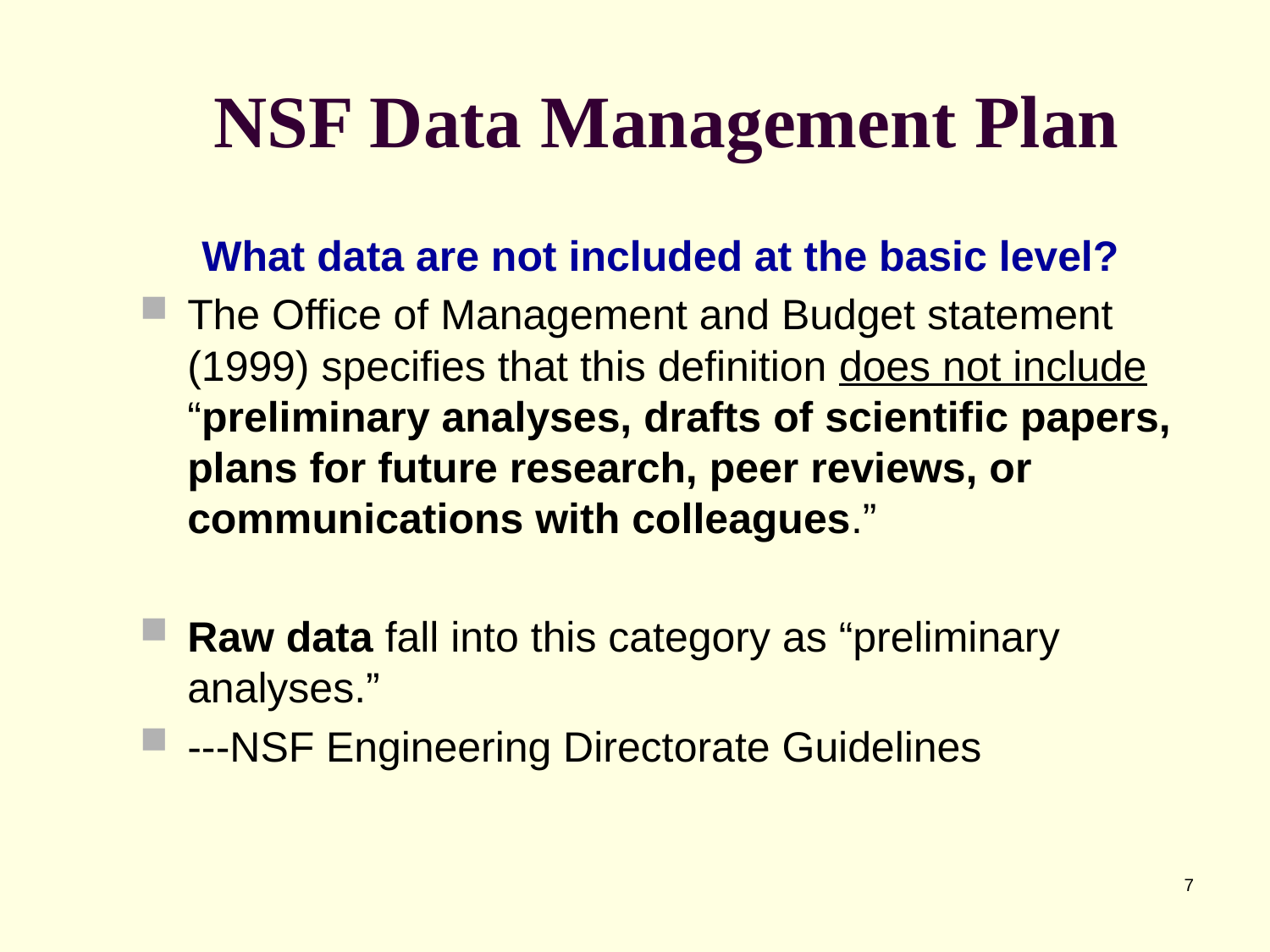

# NSF Data Management Plan
What data are not included at the basic level?
The Office of Management and Budget statement (1999) specifies that this definition does not include “preliminary analyses, drafts of scientific papers, plans for future research, peer reviews, or communications with colleagues.”

Raw data fall into this category as “preliminary analyses.”
---NSF Engineering Directorate Guidelines

7